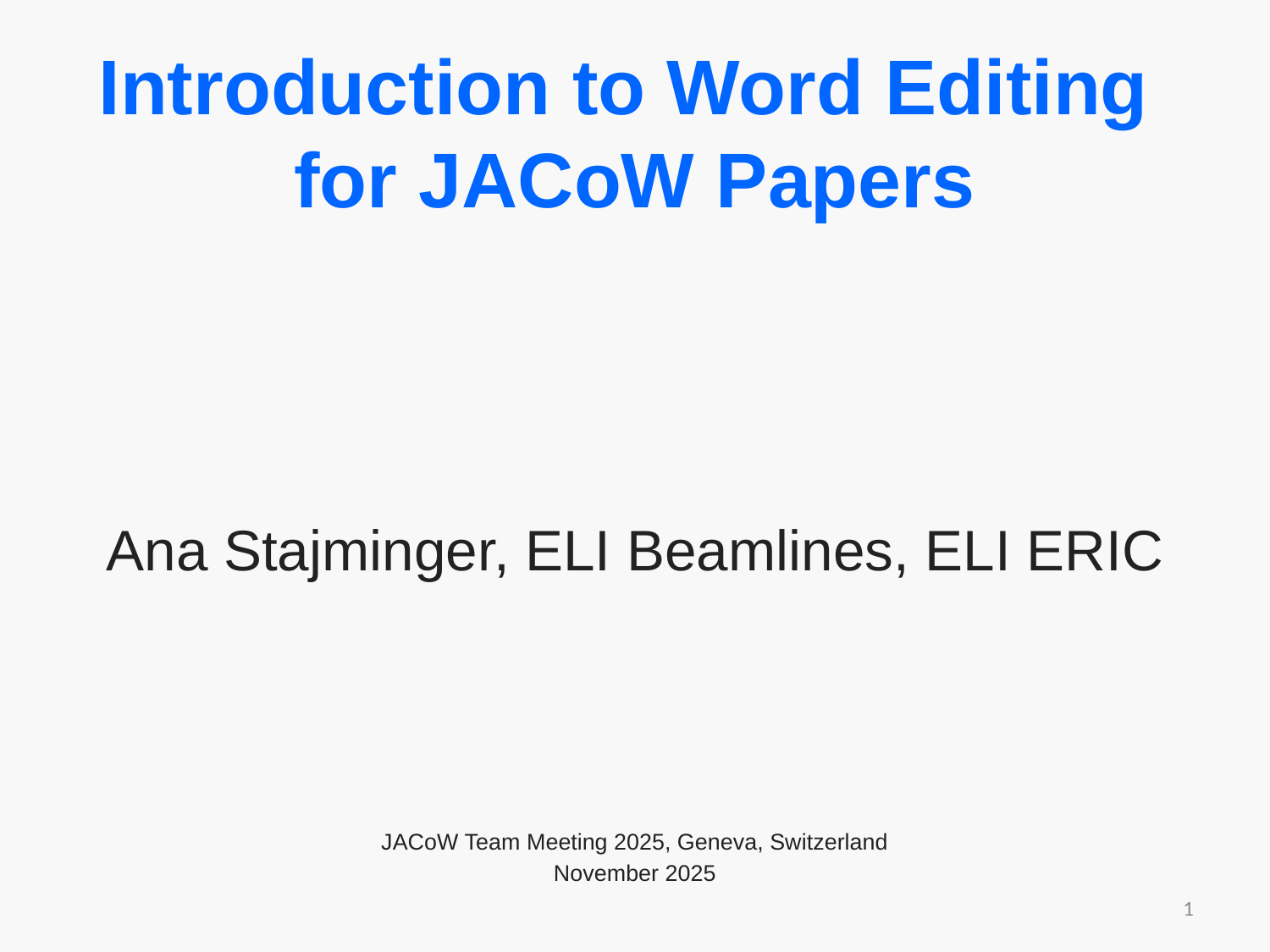

# Introduction to Word Editing for JACoW Papers

Ana Stajminger, ELI Beamlines, ELI ERIC

JACoW Team Meeting 2025, Geneva, Switzerland
November 2025
1